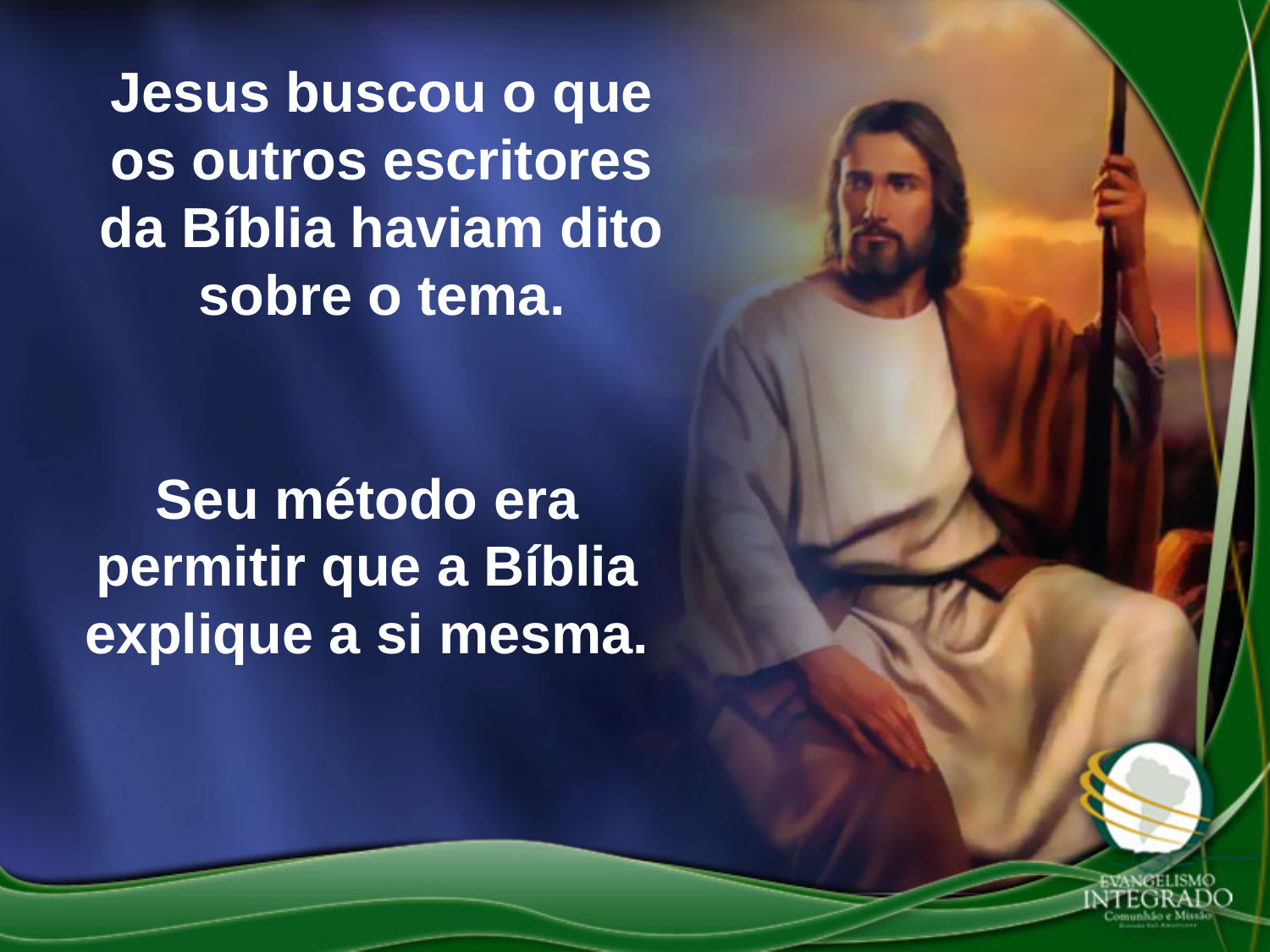

Jesus buscou o que os outros escritores da Bíblia haviam dito sobre o tema.
Seu método era permitir que a Bíblia explique a si mesma.